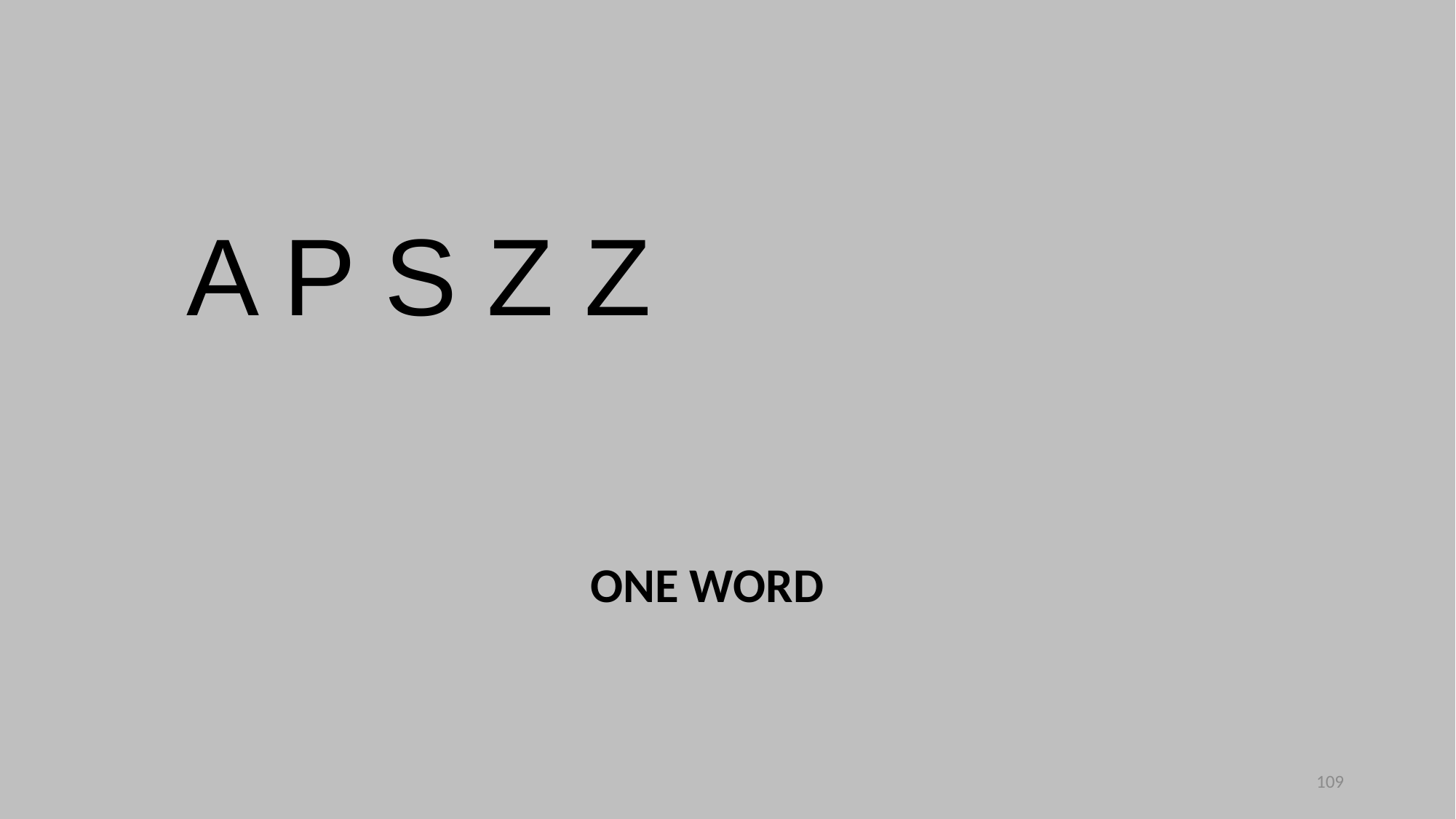

A P S Z Z
ONE WORD
109